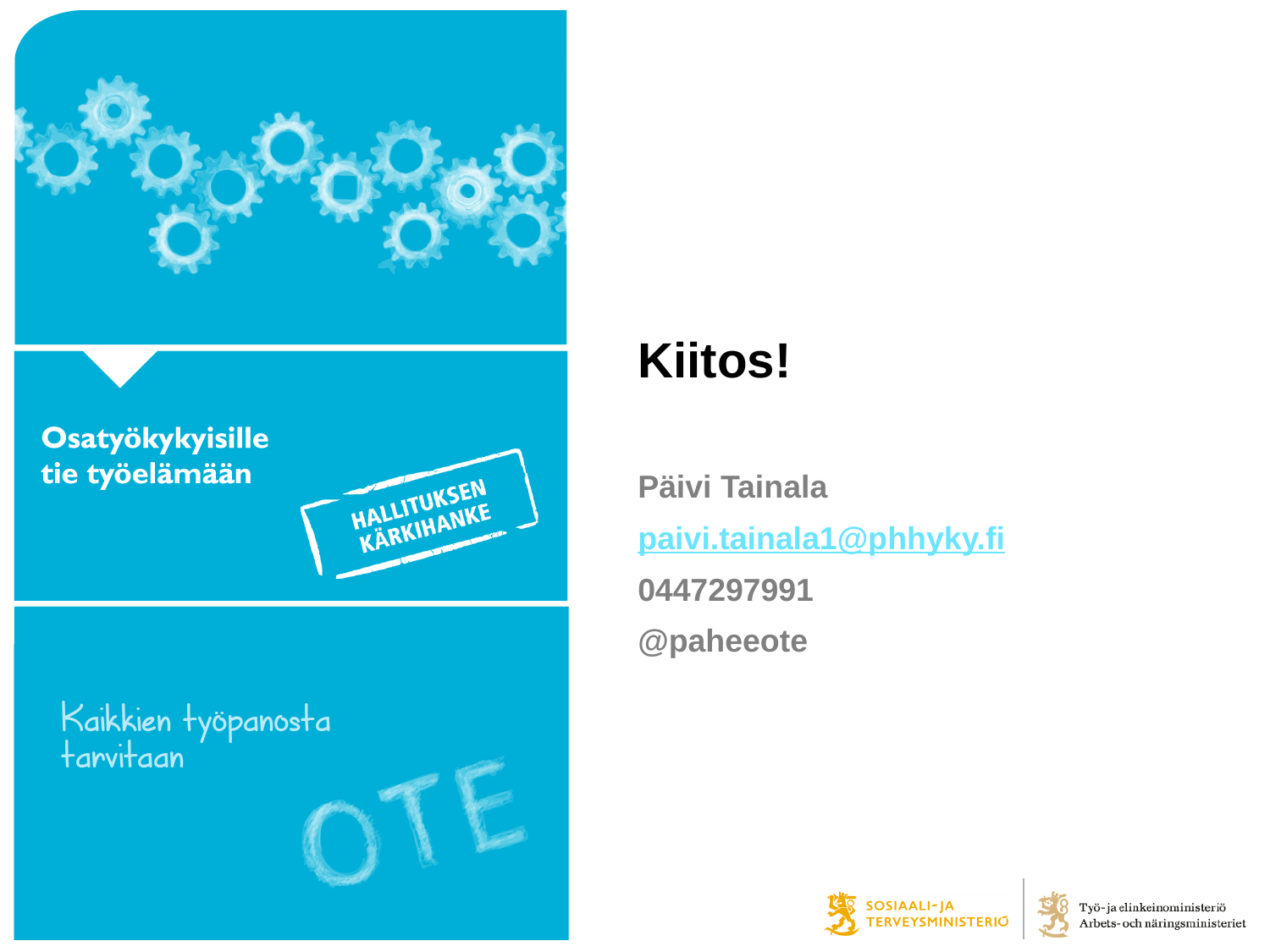

# Kiitos!

Päivi Tainala
paivi.tainala1@phhyky.fi
0447297991
@paheeote